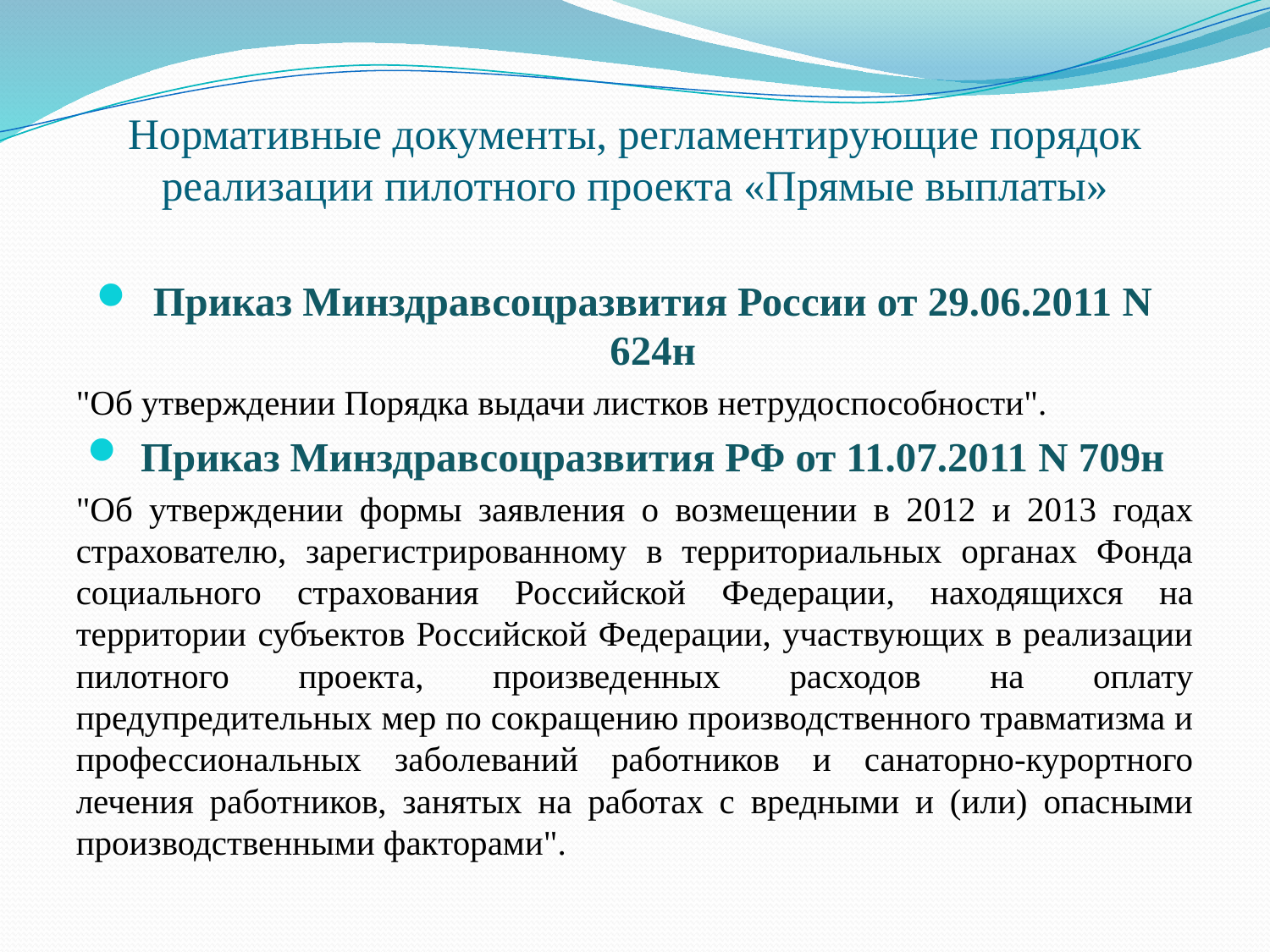

# Нормативные документы, регламентирующие порядок реализации пилотного проекта «Прямые выплаты»
Приказ Минздравсоцразвития России от 29.06.2011 N 624н
"Об утверждении Порядка выдачи листков нетрудоспособности".
Приказ Минздравсоцразвития РФ от 11.07.2011 N 709н
"Об утверждении формы заявления о возмещении в 2012 и 2013 годах страхователю, зарегистрированному в территориальных органах Фонда социального страхования Российской Федерации, находящихся на территории субъектов Российской Федерации, участвующих в реализации пилотного проекта, произведенных расходов на оплату предупредительных мер по сокращению производственного травматизма и профессиональных заболеваний работников и санаторно-курортного лечения работников, занятых на работах с вредными и (или) опасными производственными факторами".